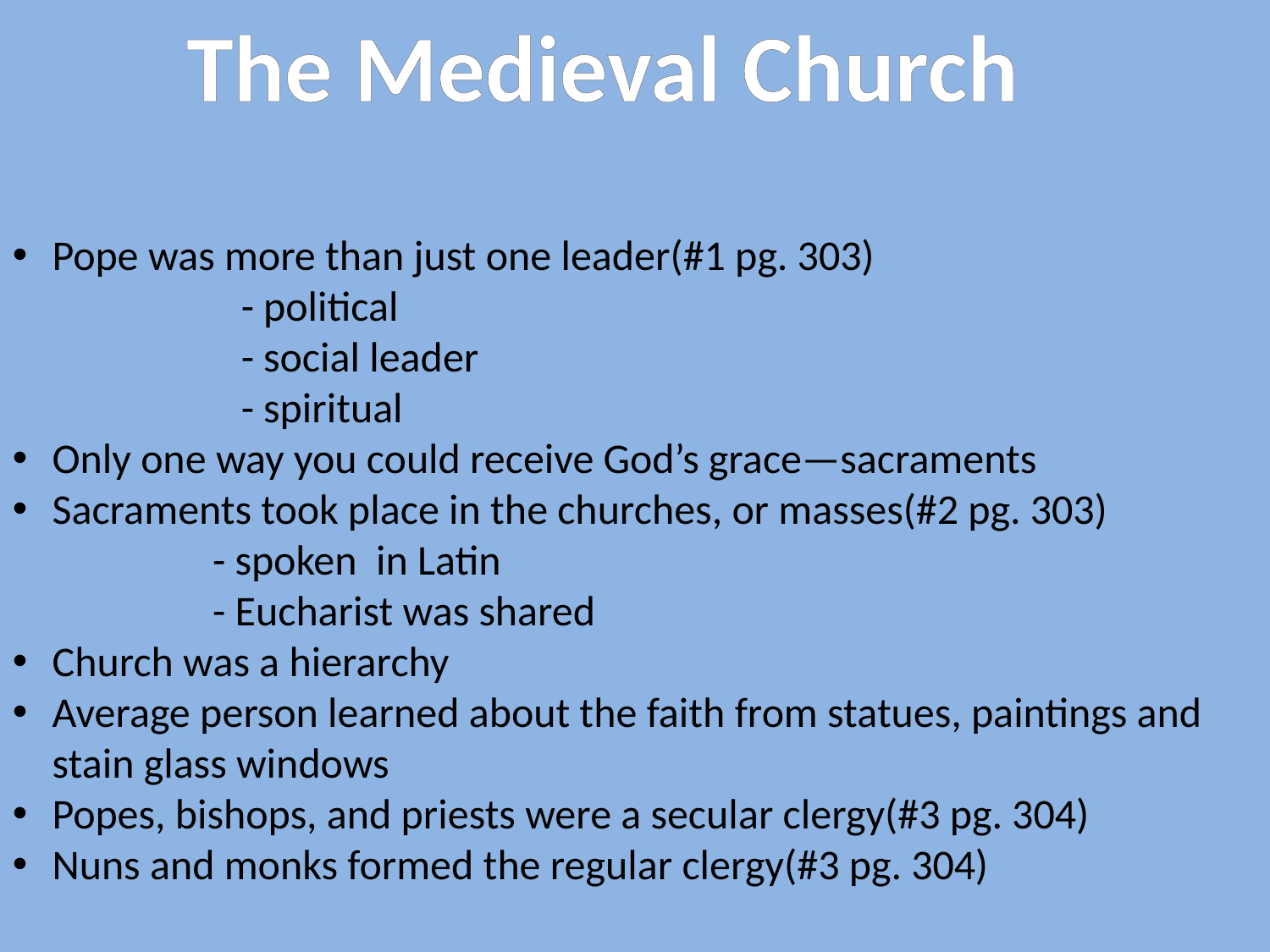

The Medieval Church

Pope was more than just one leader(#1 pg. 303)
                        - political
                        - social leader
                        - spiritual
Only one way you could receive God’s grace—sacraments
Sacraments took place in the churches, or masses(#2 pg. 303)
                     - spoken  in Latin
                     - Eucharist was shared
Church was a hierarchy
Average person learned about the faith from statues, paintings and stain glass windows
Popes, bishops, and priests were a secular clergy(#3 pg. 304)
Nuns and monks formed the regular clergy(#3 pg. 304)